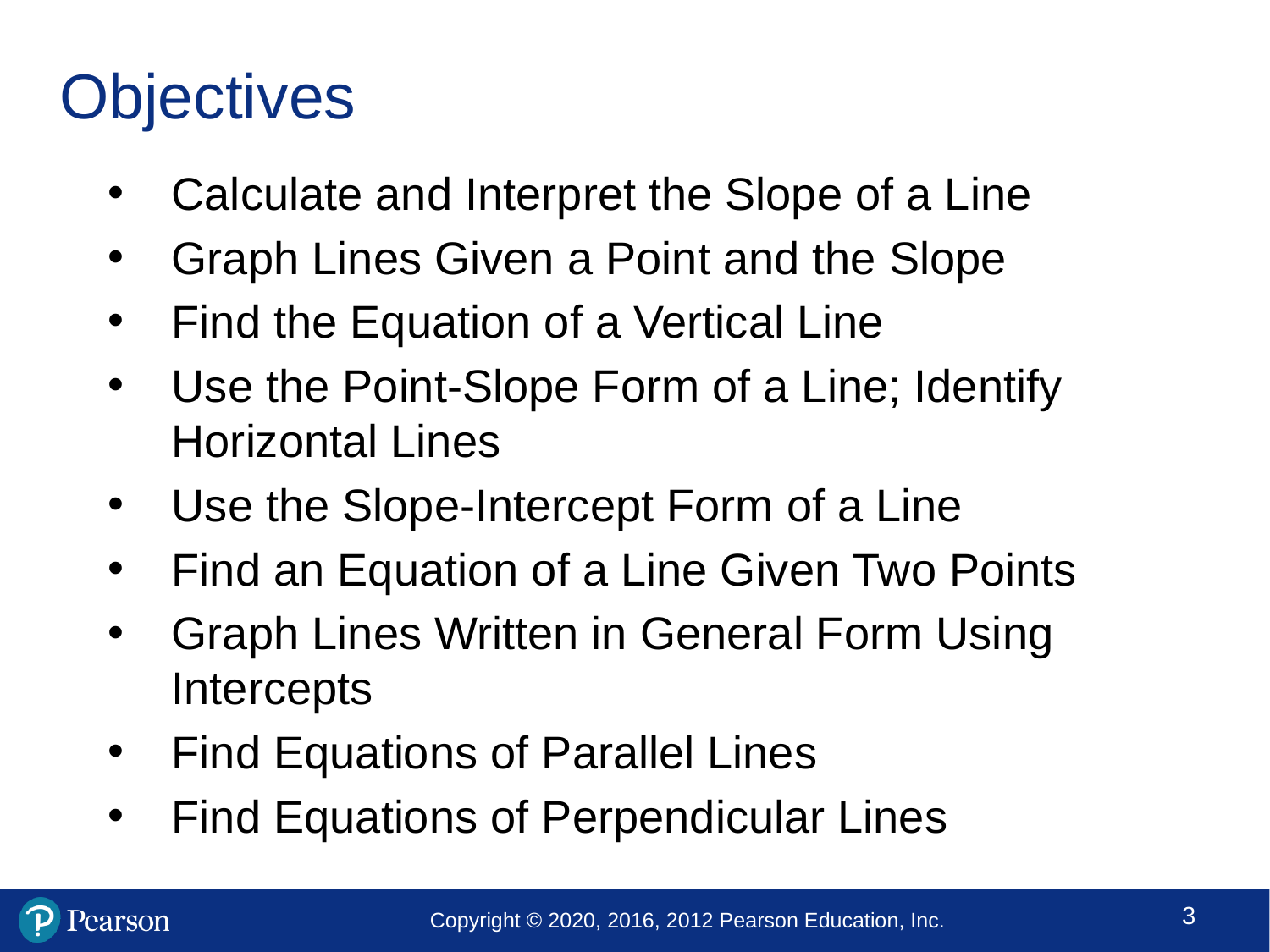

# Objectives
Calculate and Interpret the Slope of a Line
Graph Lines Given a Point and the Slope
Find the Equation of a Vertical Line
Use the Point-Slope Form of a Line; Identify Horizontal Lines
Use the Slope-Intercept Form of a Line
Find an Equation of a Line Given Two Points
Graph Lines Written in General Form Using Intercepts
Find Equations of Parallel Lines
Find Equations of Perpendicular Lines